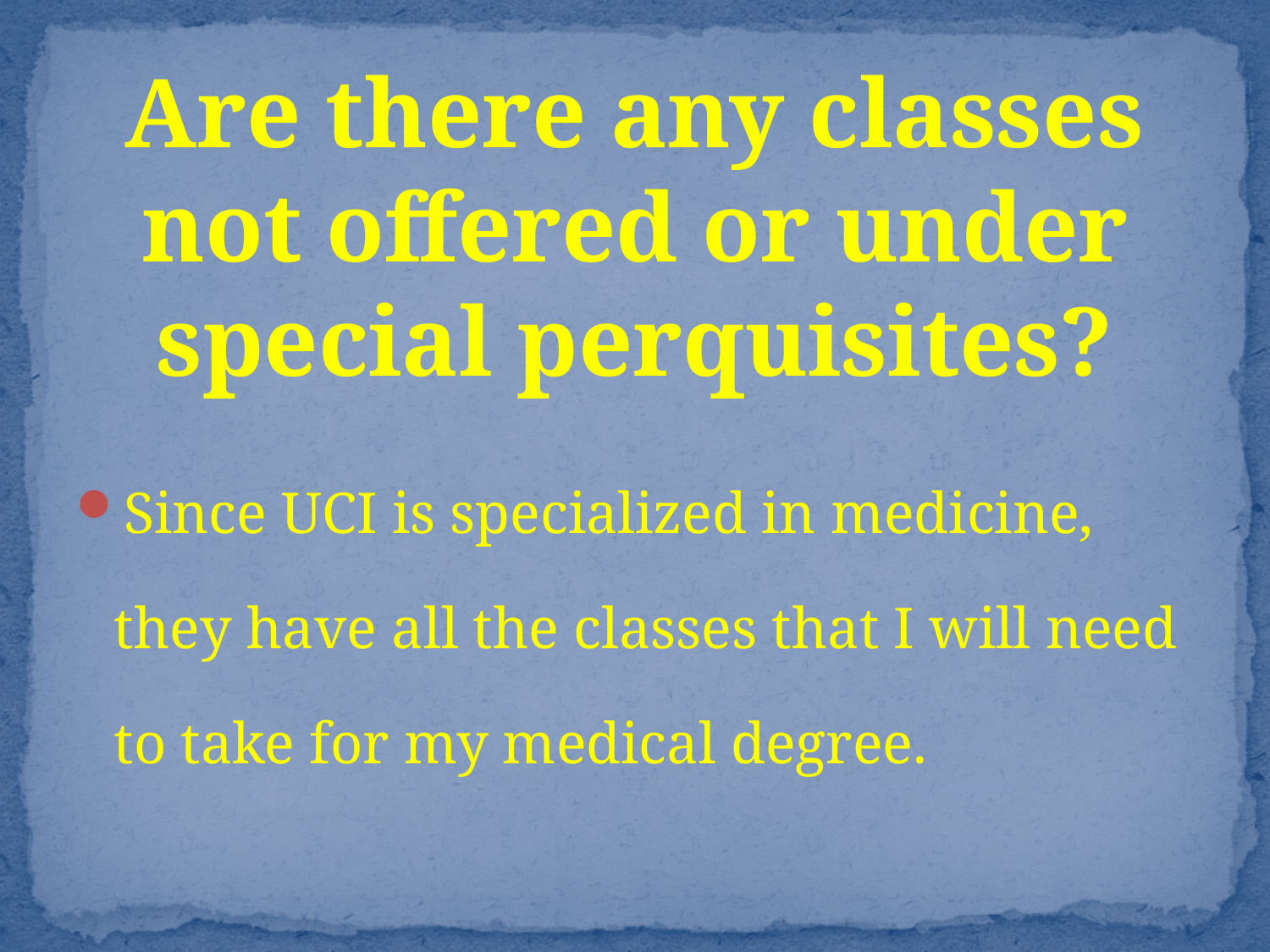

# Are there any classes not offered or under special perquisites?
Since UCI is specialized in medicine, they have all the classes that I will need to take for my medical degree.